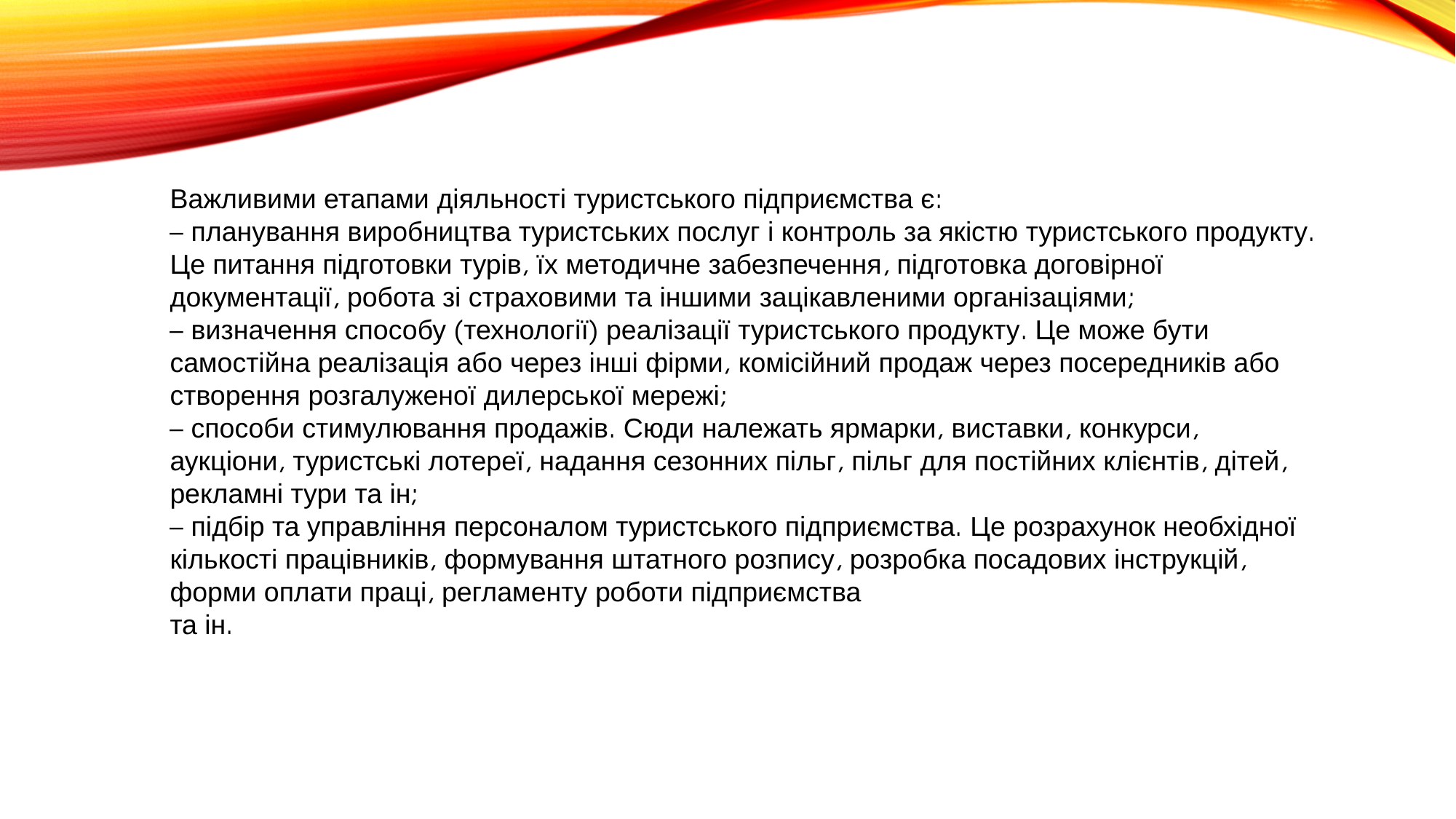

Важливими етапами діяльності туристського підприємства є:
– планування виробництва туристських послуг і контроль за якістю туристського продукту. Це питання підготовки турів, їх методичне забезпечення, підготовка договірної документації, робота зі страховими та іншими зацікавленими організаціями;
– визначення способу (технології) реалізації туристського продукту. Це може бути самостійна реалізація або через інші фірми, комісійний продаж через посередників або створення розгалуженої дилерської мережі;
– способи стимулювання продажів. Сюди належать ярмарки, виставки, конкурси, аукціони, туристські лотереї, надання сезонних пільг, пільг для постійних клієнтів, дітей, рекламні тури та ін;
– підбір та управління персоналом туристського підприємства. Це розрахунок необхідної кількості працівників, формування штатного розпису, розробка посадових інструкцій, форми оплати праці, регламенту роботи підприємства
та ін.